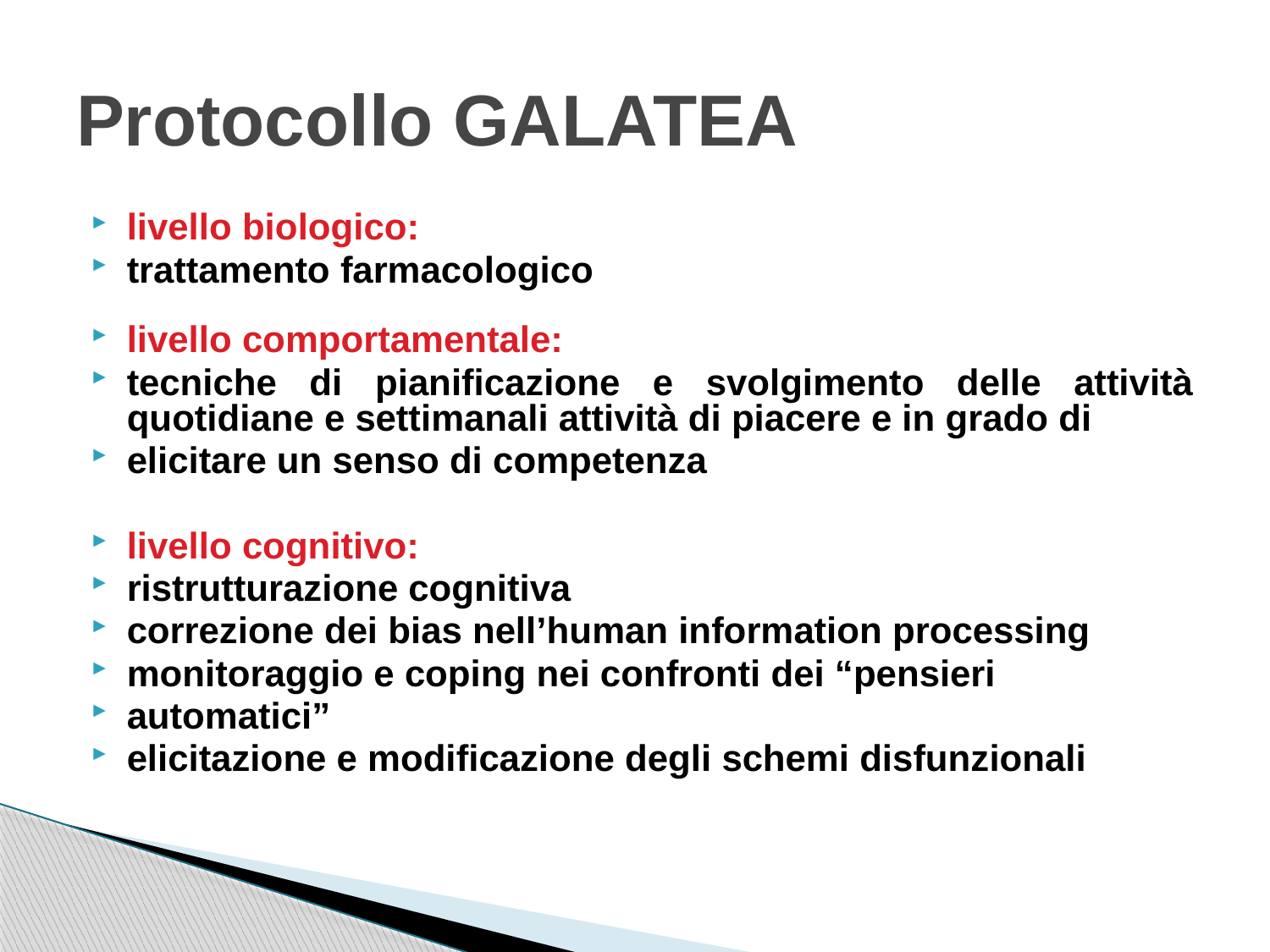

# Protocollo GALATEA
livello biologico:
trattamento farmacologico

livello comportamentale:
tecniche di pianificazione e svolgimento delle attività quotidiane e settimanali attività di piacere e in grado di
elicitare un senso di competenza

livello cognitivo:
ristrutturazione cognitiva
correzione dei bias nell’human information processing
monitoraggio e coping nei confronti dei “pensieri
automatici”
elicitazione e modificazione degli schemi disfunzionali